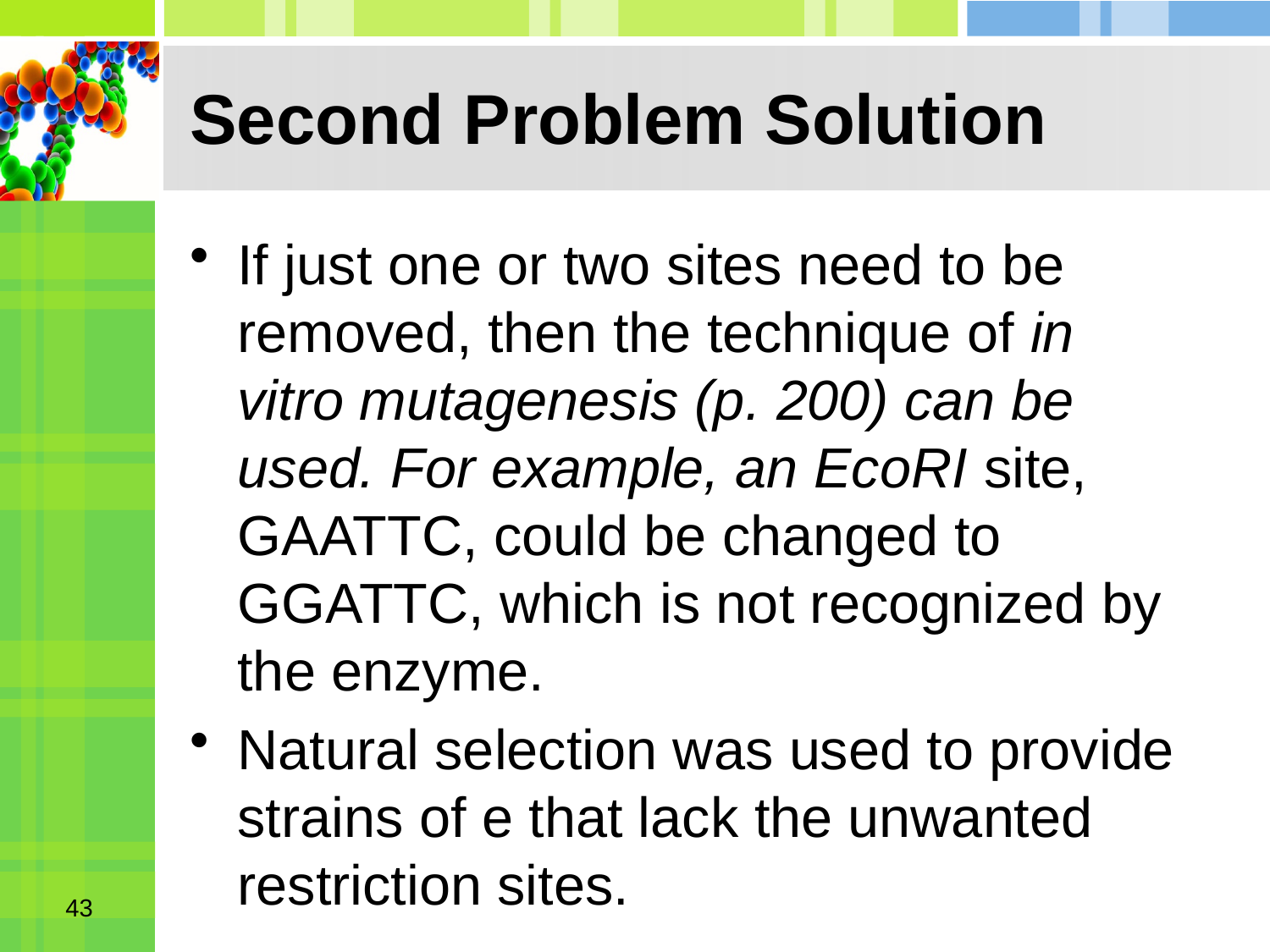

# Second Problem Solution
If just one or two sites need to be removed, then the technique of in vitro mutagenesis (p. 200) can be used. For example, an EcoRI site, GAATTC, could be changed to GGATTC, which is not recognized by the enzyme.
Natural selection was used to provide strains of e that lack the unwanted restriction sites.

43